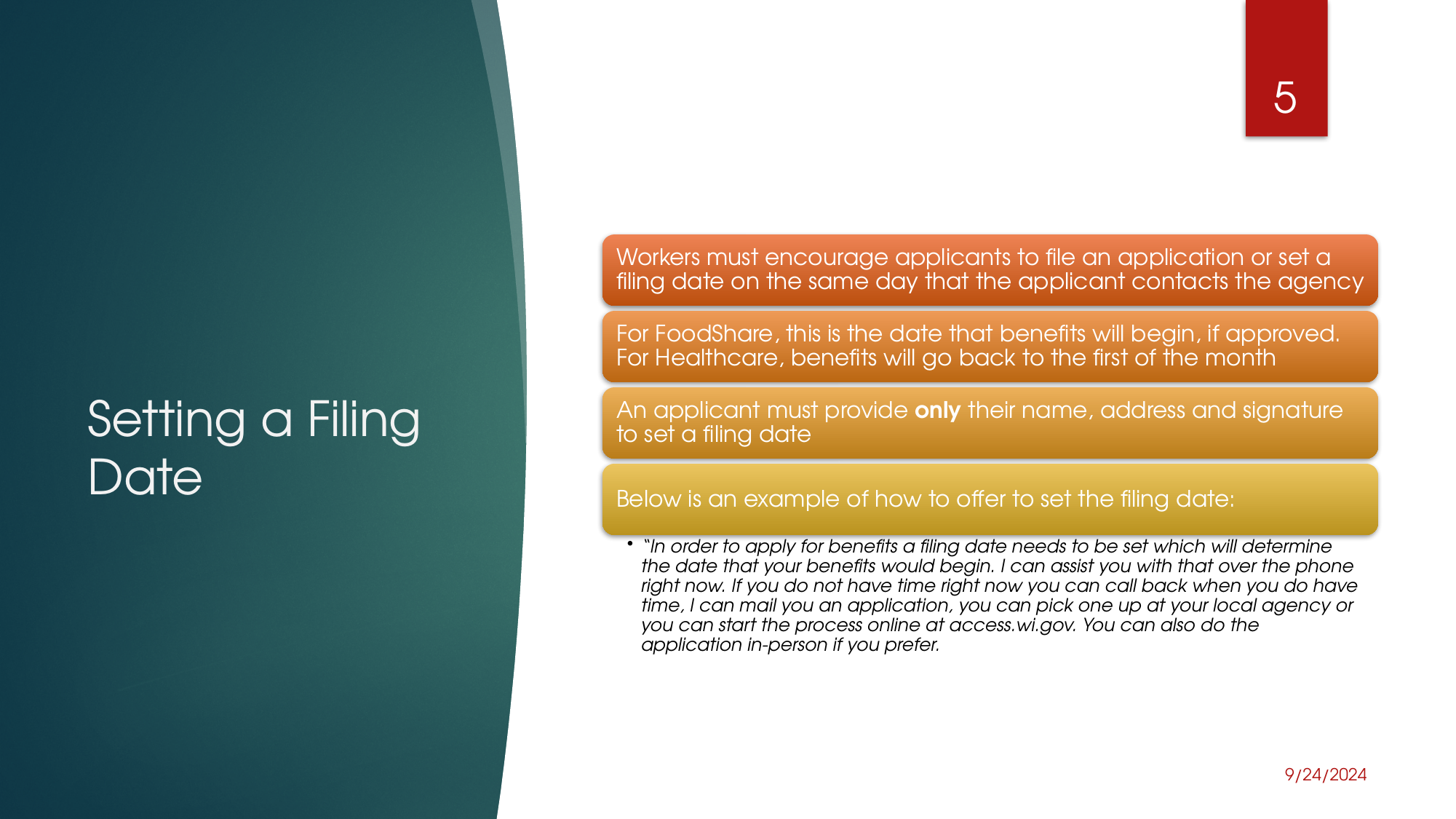

5
# Setting a Filing Date
Workers must encourage applicants to file an application or set a filing date on the same day that the applicant contacts the agency
For FoodShare, this is the date that benefits will begin, if approved.  For Healthcare, benefits will go back to the first of the month
An applicant must provide only their name, address and signature to set a filing date
Below is an example of how to offer to set the filing date:
“In order to apply for benefits a filing date needs to be set which will determine the date that your benefits would begin. I can assist you with that over the phone right now. If you do not have time right now you can call back when you do have time, I can mail you an application, you can pick one up at your local agency or you can start the process online at access.wi.gov. You can also do the application in-person if you prefer.
9/24/2024